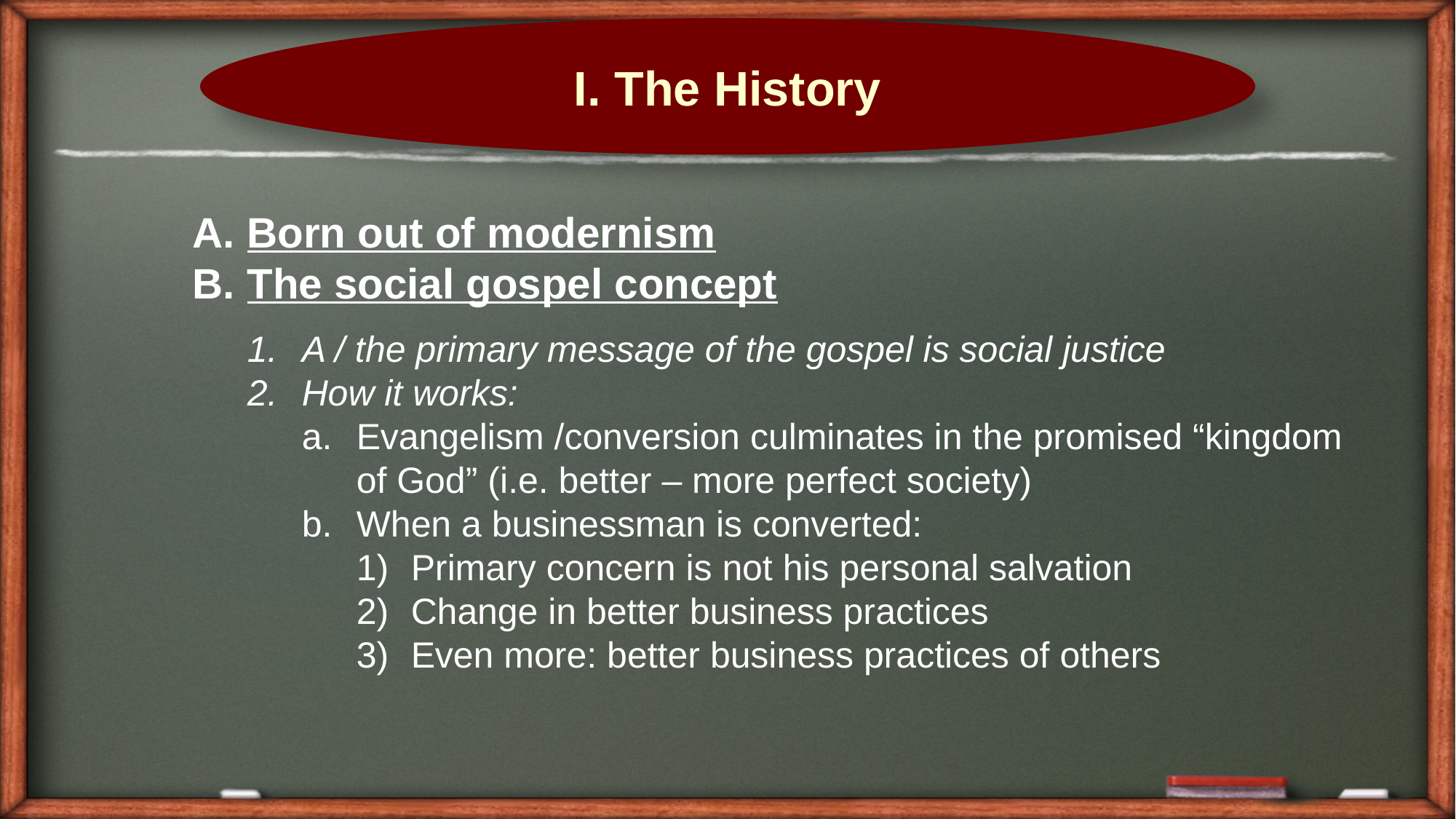

I. The History
Born out of modernism
The social gospel concept

A / the primary message of the gospel is social justice
How it works:
Evangelism /conversion culminates in the promised “kingdom of God” (i.e. better – more perfect society)
When a businessman is converted:
Primary concern is not his personal salvation
Change in better business practices
Even more: better business practices of others